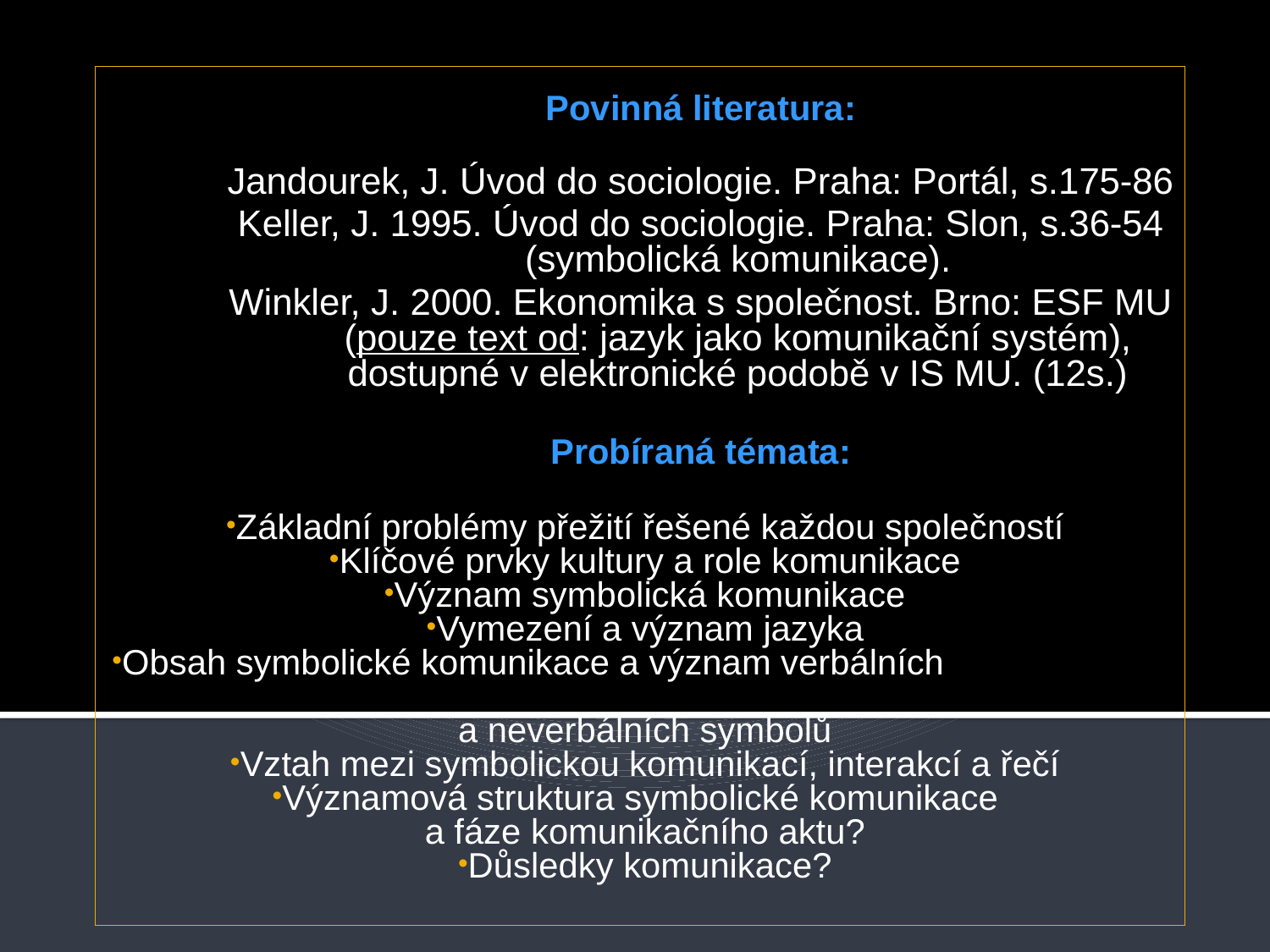

Povinná literatura:

Jandourek, J. Úvod do sociologie. Praha: Portál, s.175-86
Keller, J. 1995. Úvod do sociologie. Praha: Slon, s.36-54 (symbolická komunikace).
Winkler, J. 2000. Ekonomika s společnost. Brno: ESF MU (pouze text od: jazyk jako komunikační systém), dostupné v elektronické podobě v IS MU. (12s.)

Probíraná témata:

Základní problémy přežití řešené každou společností
Klíčové prvky kultury a role komunikace
Význam symbolická komunikace
Vymezení a význam jazyka
Obsah symbolické komunikace a význam verbálních
a neverbálních symbolů
Vztah mezi symbolickou komunikací, interakcí a řečí
Významová struktura symbolické komunikace
a fáze komunikačního aktu?
Důsledky komunikace?